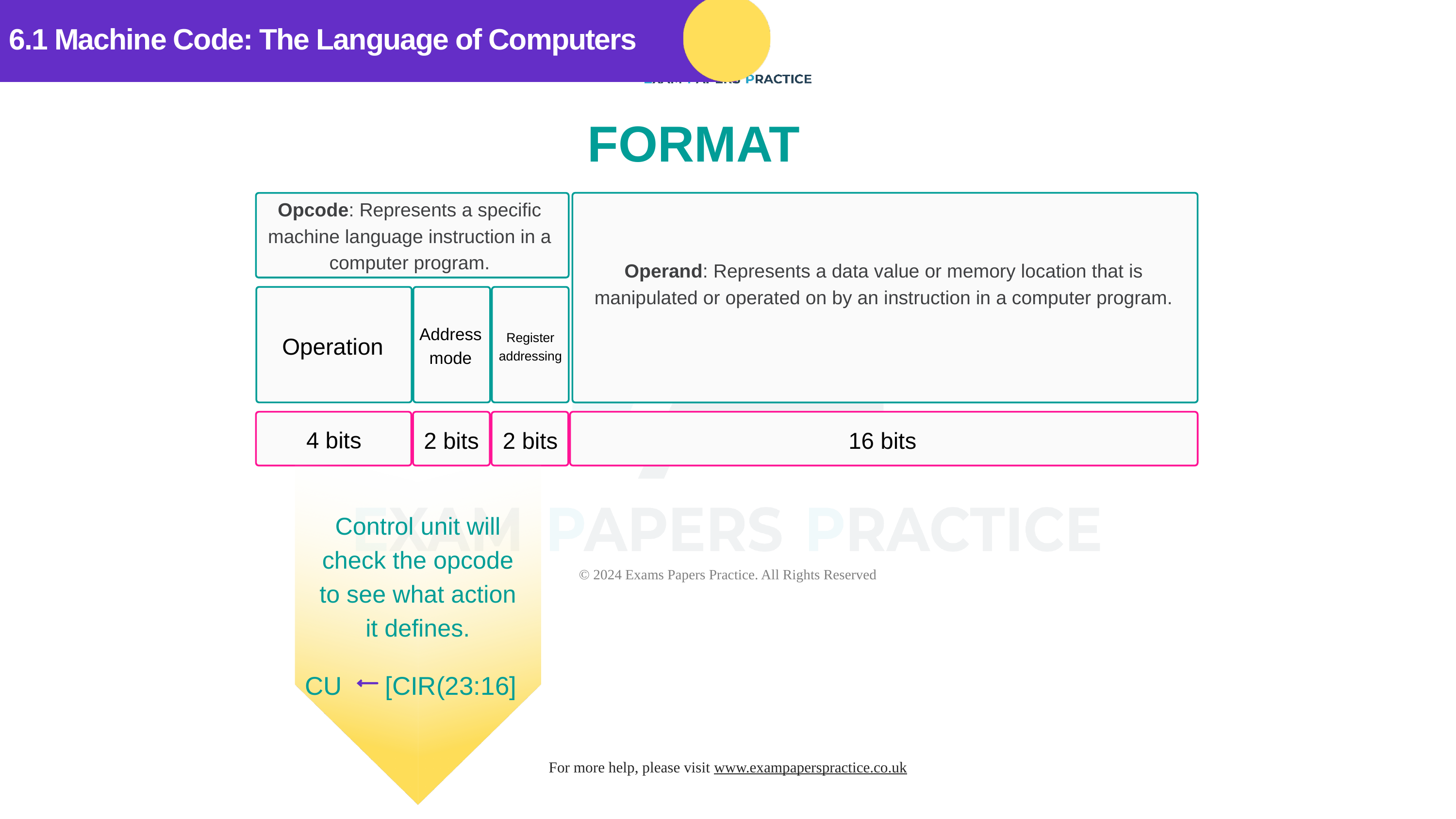

6.1 Machine Code: The Language of Computers
FORMAT

Opcode: Represents a specific machine language instruction in a computer program.
Operand: Represents a data value or memory location that is manipulated or operated on by an instruction in a computer program.

Address mode
Register addressing
Operation

4 bits
2 bits
2 bits
16 bits

Control unit will check the opcode to see what action it defines.
CU      [CIR(23:16]